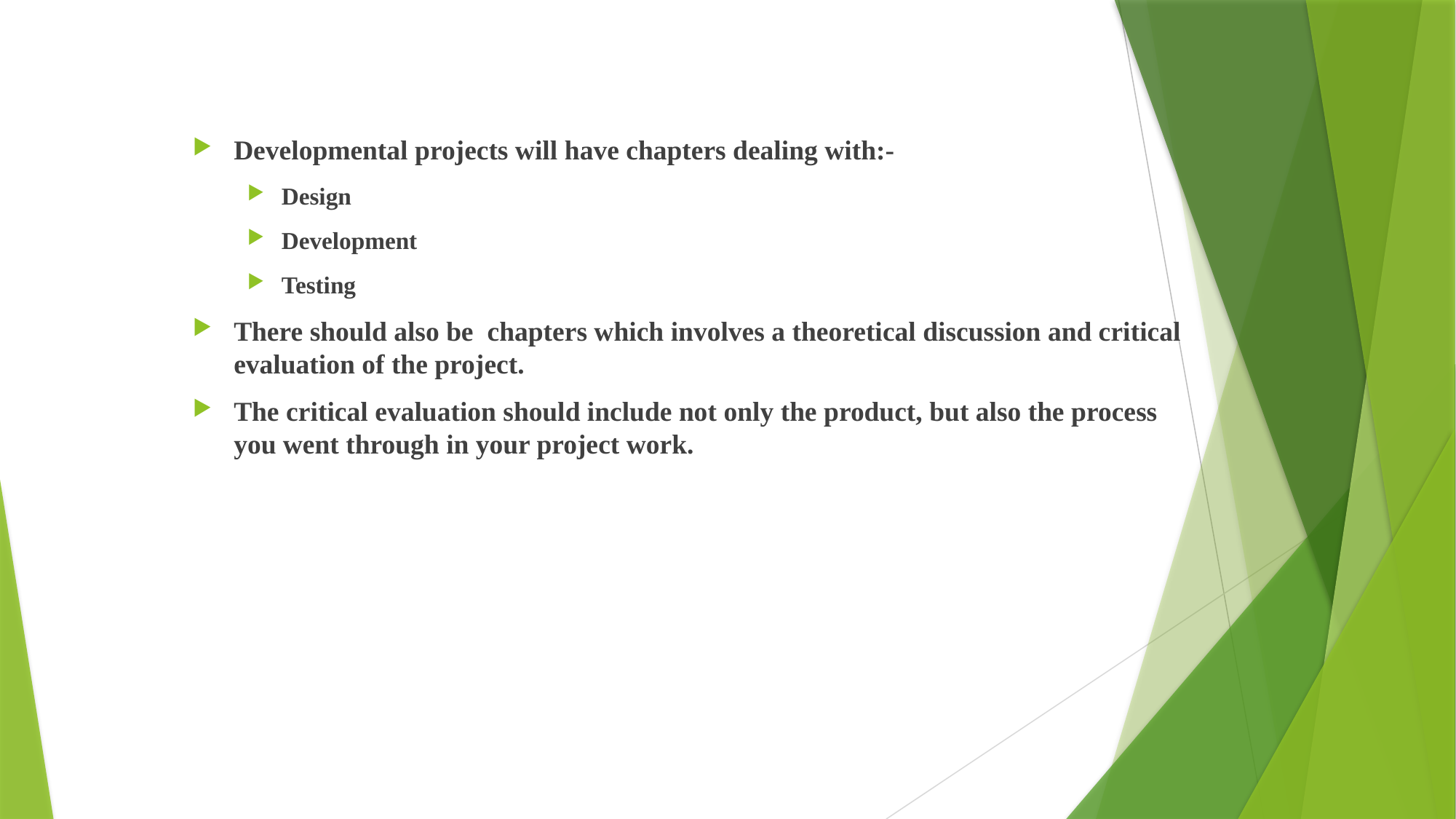

Developmental projects will have chapters dealing with:-
Design
Development
Testing
There should also be  chapters which involves a theoretical discussion and critical evaluation of the project.
The critical evaluation should include not only the product, but also the process you went through in your project work.